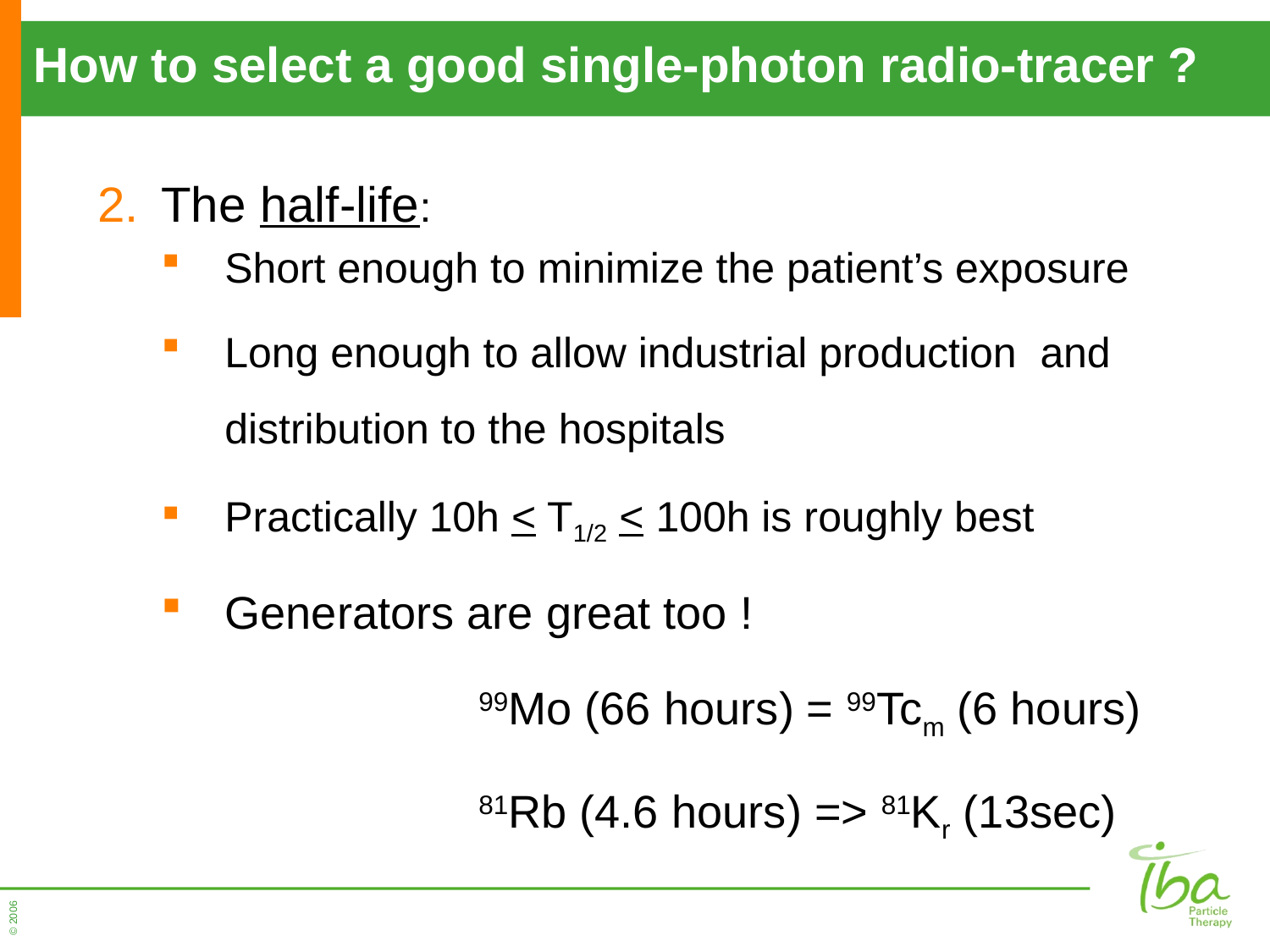

# How to select a good single-photon radio-tracer ?

The half-life:
Short enough to minimize the patient’s exposure
Long enough to allow industrial production  and distribution to the hospitals
Practically 10h < T1/2 < 100h is roughly best
Generators are great too !
			99Mo (66 hours) = 99Tcm (6 hours)
			81Rb (4.6 hours) => 81Kr (13sec)